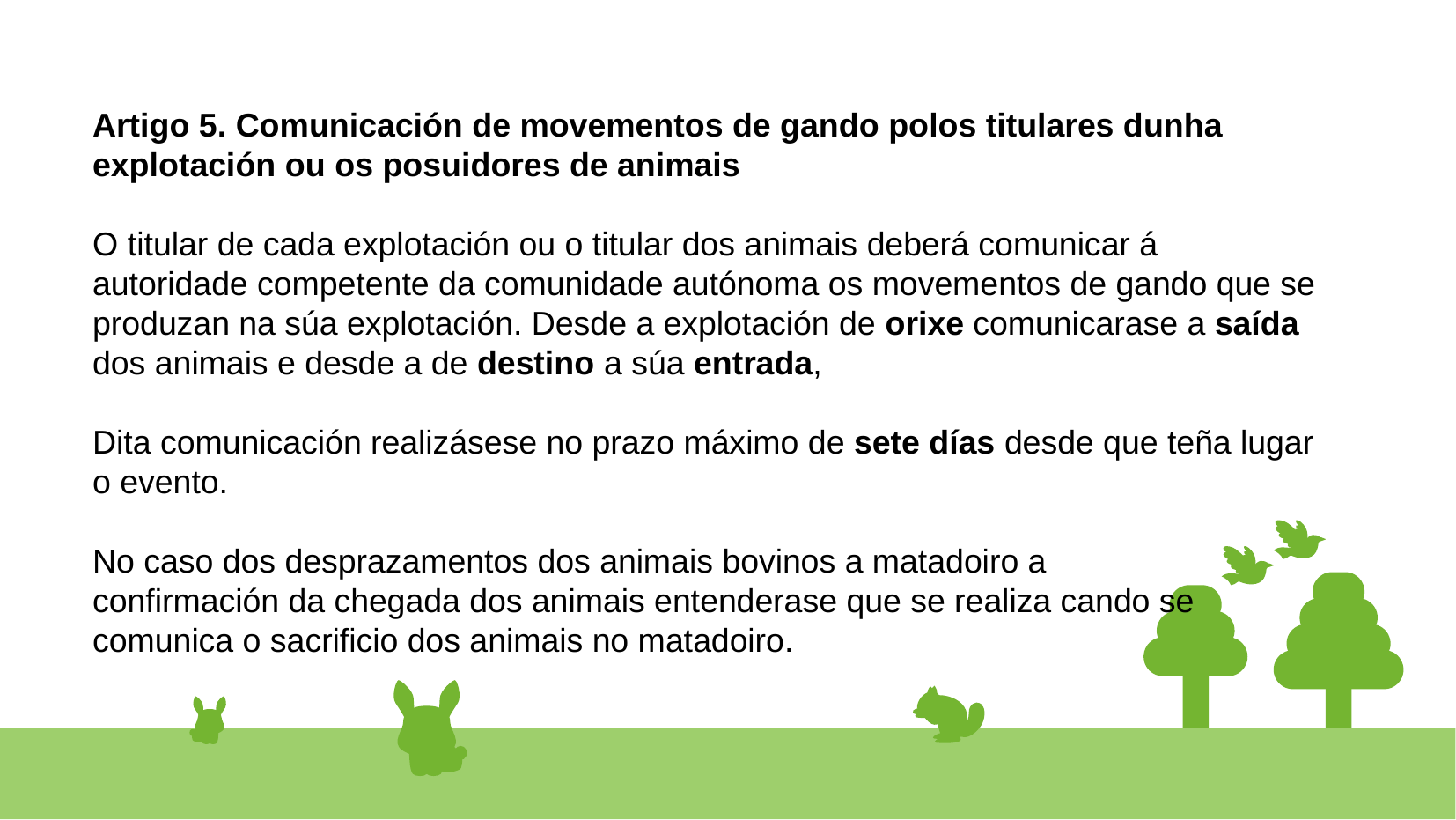

Artigo 5. Comunicación de movementos de gando polos titulares dunha explotación ou os posuidores de animais

O titular de cada explotación ou o titular dos animais deberá comunicar á
autoridade competente da comunidade autónoma os movementos de gando que se produzan na súa explotación. Desde a explotación de orixe comunicarase a saída dos animais e desde a de destino a súa entrada,

Dita comunicación realizásese no prazo máximo de sete días desde que teña lugar o evento.

No caso dos desprazamentos dos animais bovinos a matadoiro a
confirmación da chegada dos animais entenderase que se realiza cando se comunica o sacrificio dos animais no matadoiro.